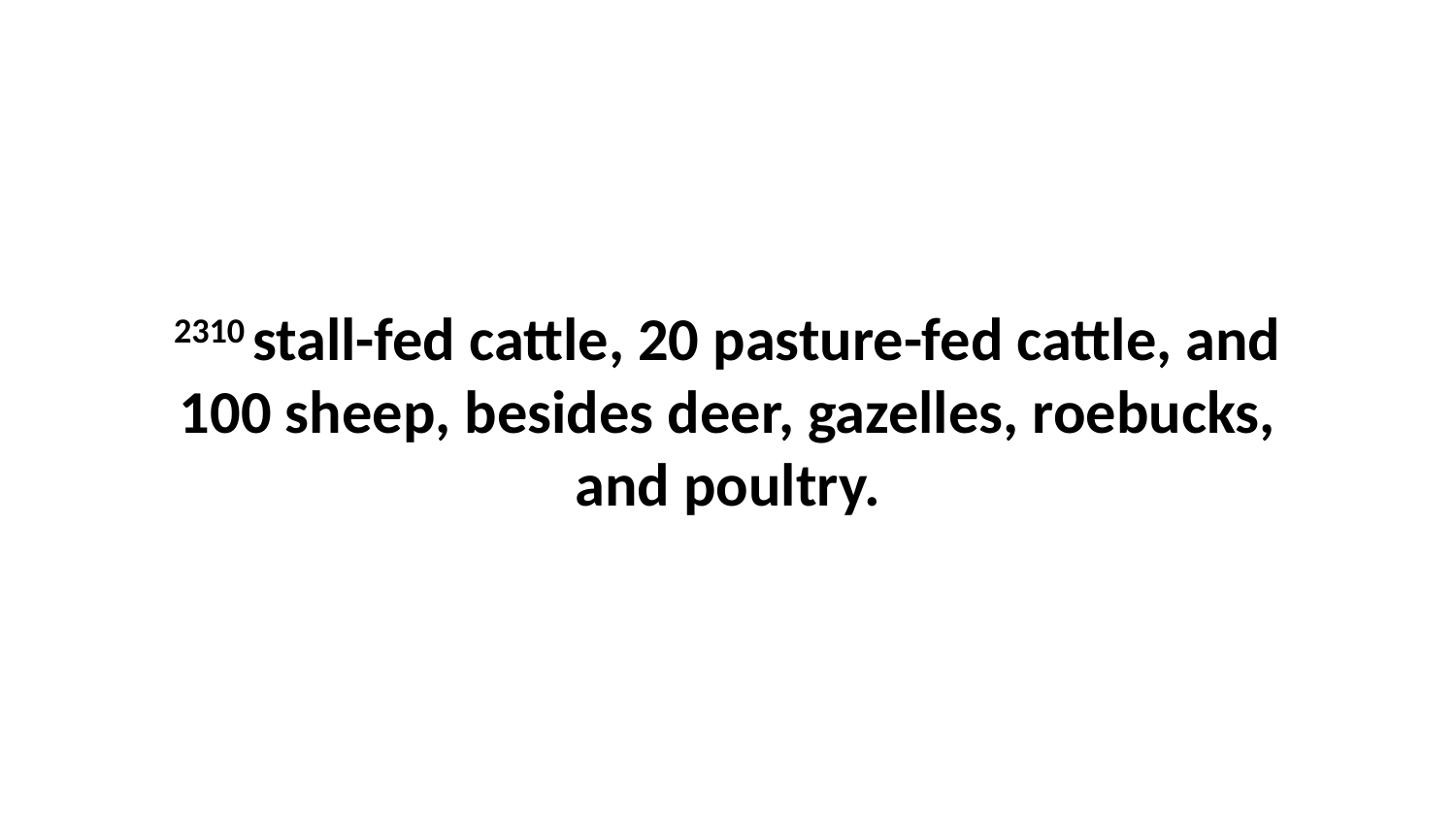

2310 stall-fed cattle, 20 pasture-fed cattle, and 100 sheep, besides deer, gazelles, roebucks, and poultry.